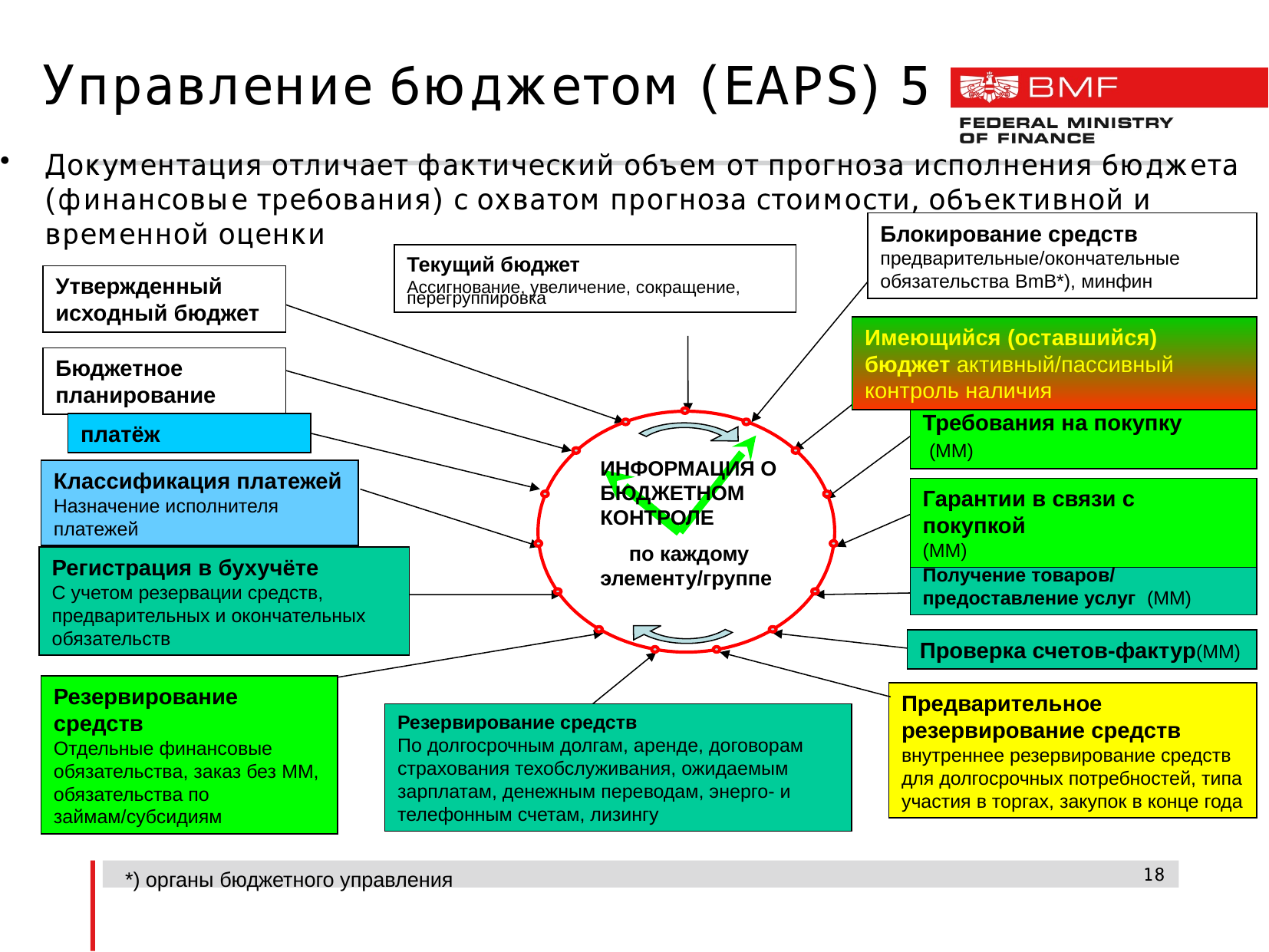

# Управление бюджетом (EAPS) 5
Документация отличает фактический объем от прогноза исполнения бюджета (финансовые требования) с охватом прогноза стоимости, объективной и временной оценки
Блокирование средств предварительные/окончательные обязательства BmB*), минфин
Текущий бюджет
Ассигнование, увеличение, сокращение, перегруппировка
Утвержденный исходный бюджет

Имеющийся (оставшийся) бюджет активный/пассивный контроль наличия

Бюджетное планирование

Требования на покупку
 (MM)

платёж

ИНФОРМАЦИЯ О БЮДЖЕТНОМ КОНТРОЛЕ
     по каждому элементу/группе

Классификация платежей
Назначение исполнителя платежей

Гарантии в связи с покупкой
(MM)

Регистрация в бухучёте
С учетом резервации средств, предварительных и окончательных обязательств
Получение товаров/ предоставление услуг  (MM)

Проверка счетов-фактур(MM)

Резервирование средств
Отдельные финансовые обязательства, заказ без MM, обязательства по займам/субсидиям
Предварительное резервирование средств
внутреннее резервирование средств для долгосрочных потребностей, типа участия в торгах, закупок в конце года
Резервирование средств
По долгосрочным долгам, аренде, договорам страхования техобслуживания, ожидаемым зарплатам, денежным переводам, энерго- и телефонным счетам, лизингу
18
*) органы бюджетного управления